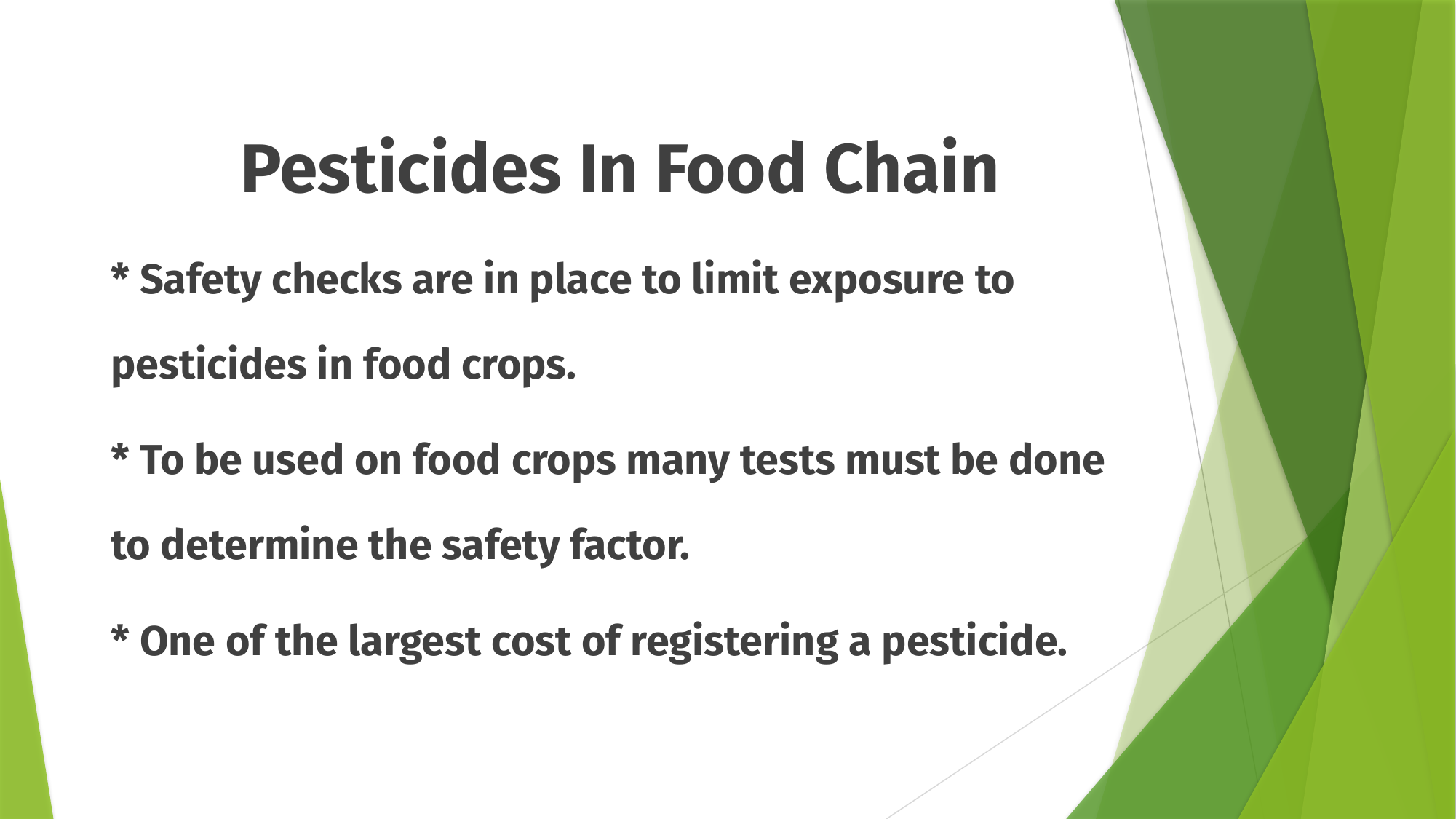

Pesticides In Food Chain
* Safety checks are in place to limit exposure to pesticides in food crops.
* To be used on food crops many tests must be done to determine the safety factor.
* One of the largest cost of registering a pesticide.